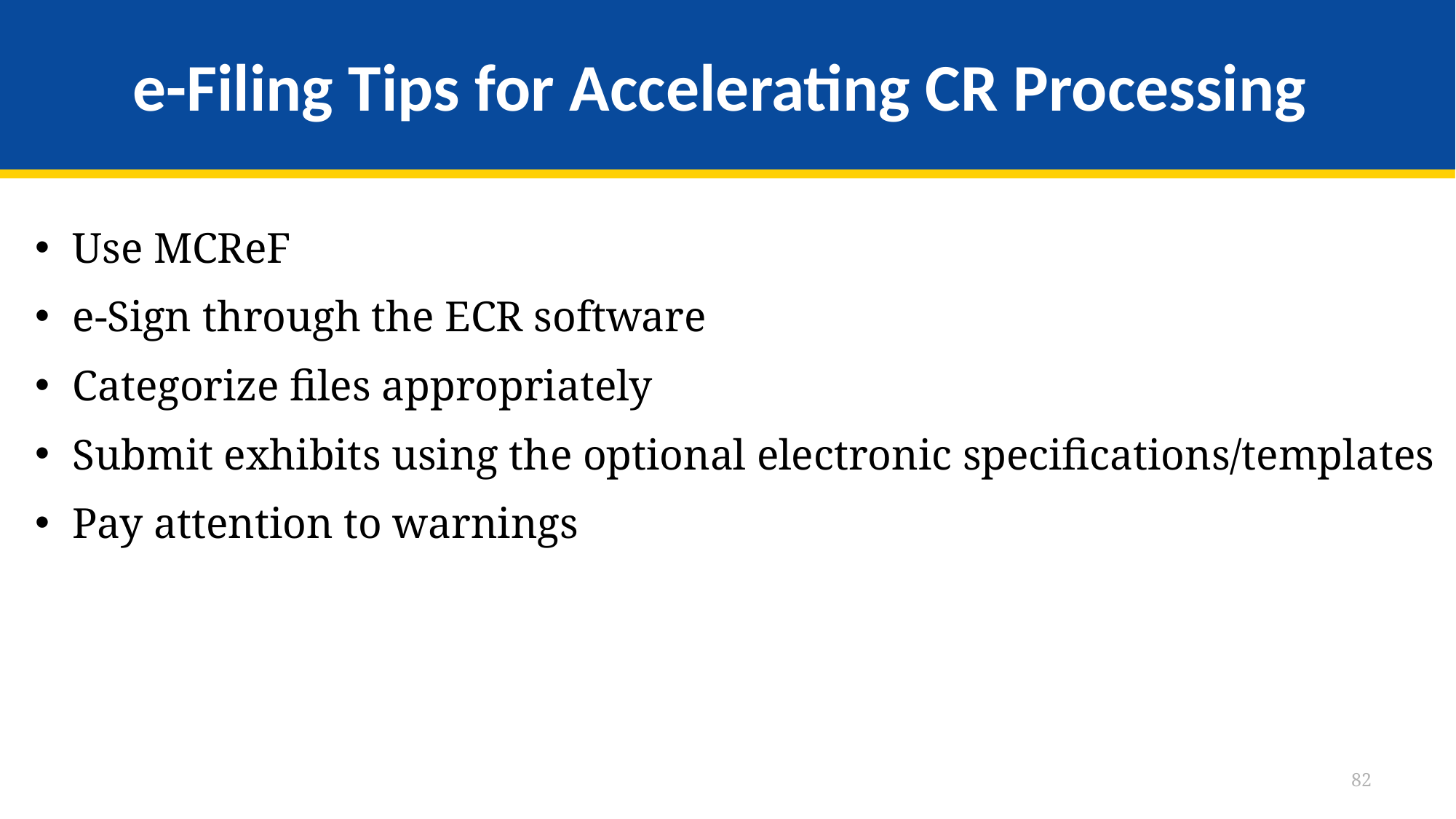

# e-Filing Tips for Accelerating CR Processing
Use MCReF
e-Sign through the ECR software
Categorize files appropriately
Submit exhibits using the optional electronic specifications/templates
Pay attention to warnings
82